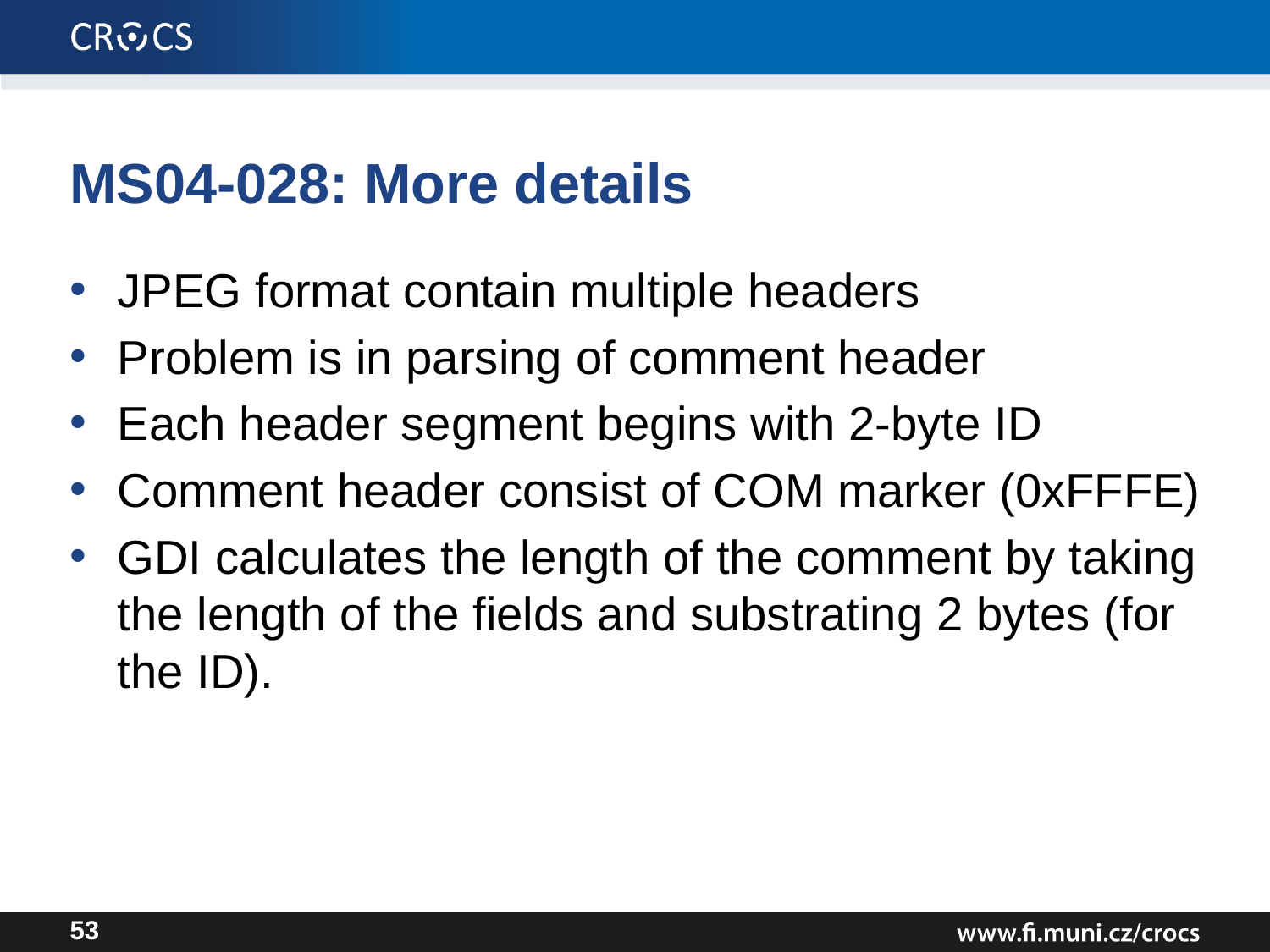

# MS04-028: More details
JPEG format contain multiple headers
Problem is in parsing of comment header
Each header segment begins with 2-byte ID
Comment header consist of COM marker (0xFFFE)
GDI calculates the length of the comment by taking the length of the fields and substrating 2 bytes (for the ID).
53